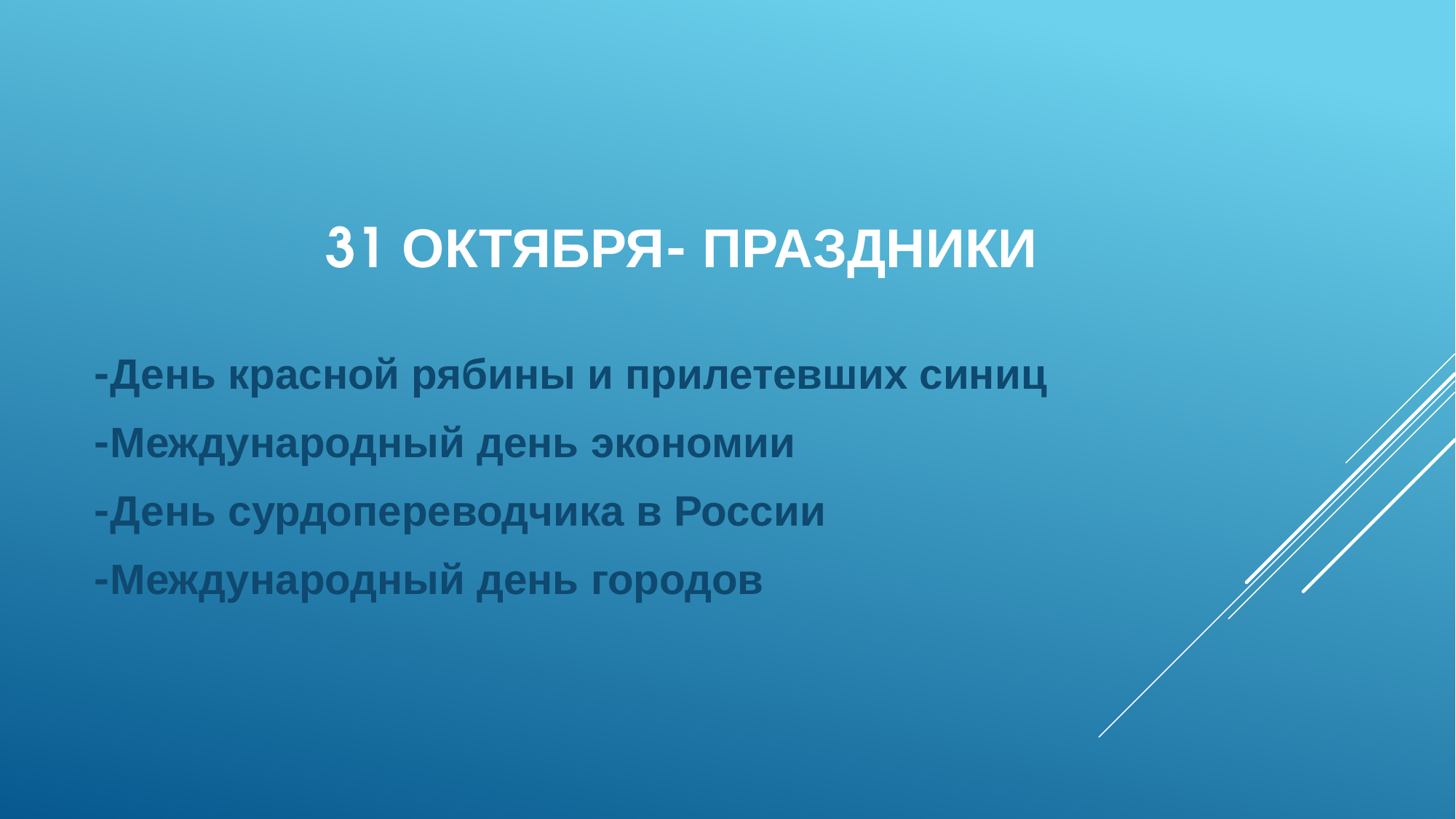

# 31 октября- праздники
-День красной рябины и прилетевших синиц
-Международный день экономии
-День сурдопереводчика в России
-Международный день городов